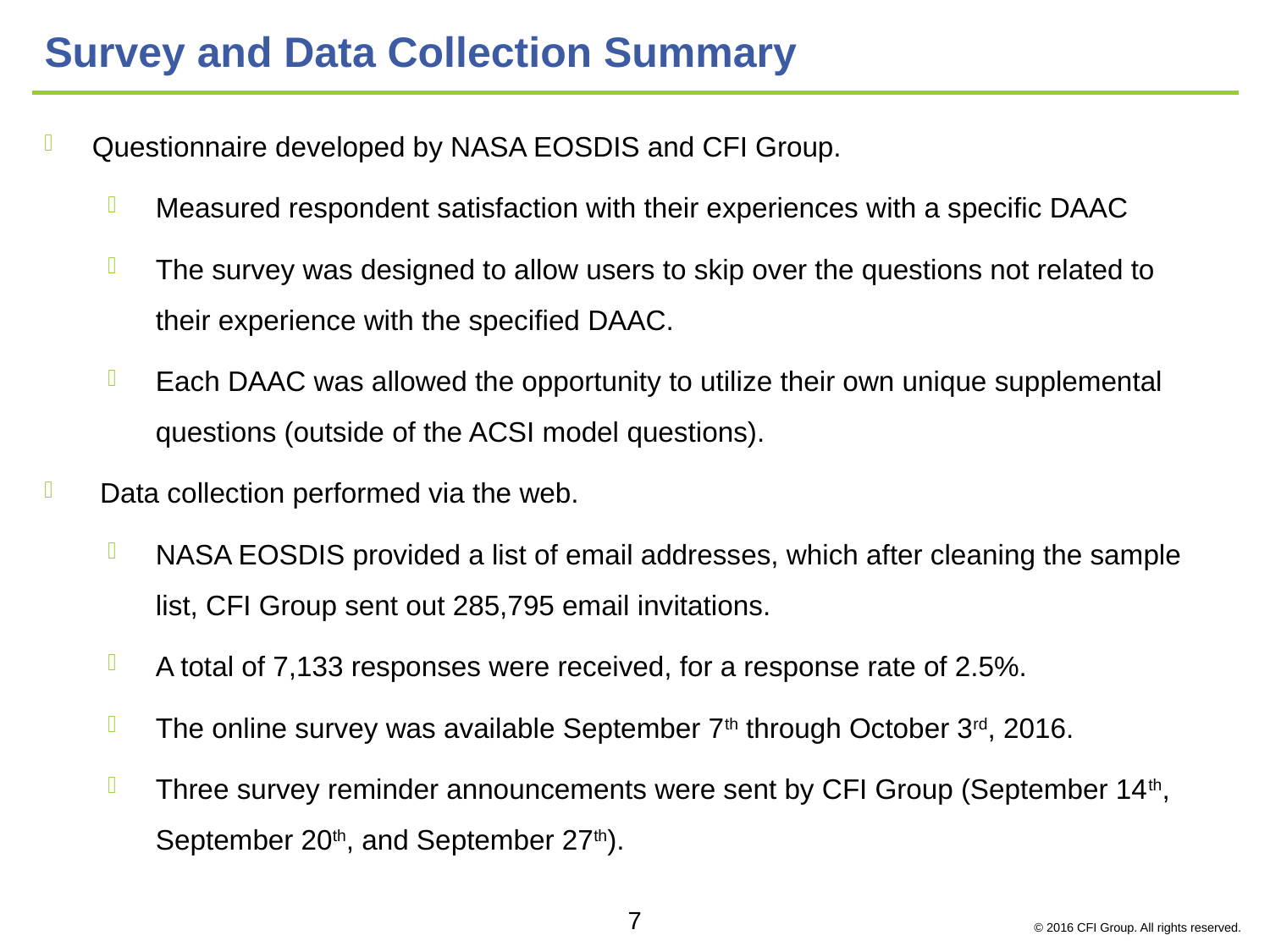

# Survey and Data Collection Summary
Questionnaire developed by NASA EOSDIS and CFI Group.
Measured respondent satisfaction with their experiences with a specific DAAC
The survey was designed to allow users to skip over the questions not related to their experience with the specified DAAC.
Each DAAC was allowed the opportunity to utilize their own unique supplemental questions (outside of the ACSI model questions).
 Data collection performed via the web.
NASA EOSDIS provided a list of email addresses, which after cleaning the sample list, CFI Group sent out 285,795 email invitations.
A total of 7,133 responses were received, for a response rate of 2.5%.
The online survey was available September 7th through October 3rd, 2016.
Three survey reminder announcements were sent by CFI Group (September 14th, September 20th, and September 27th).